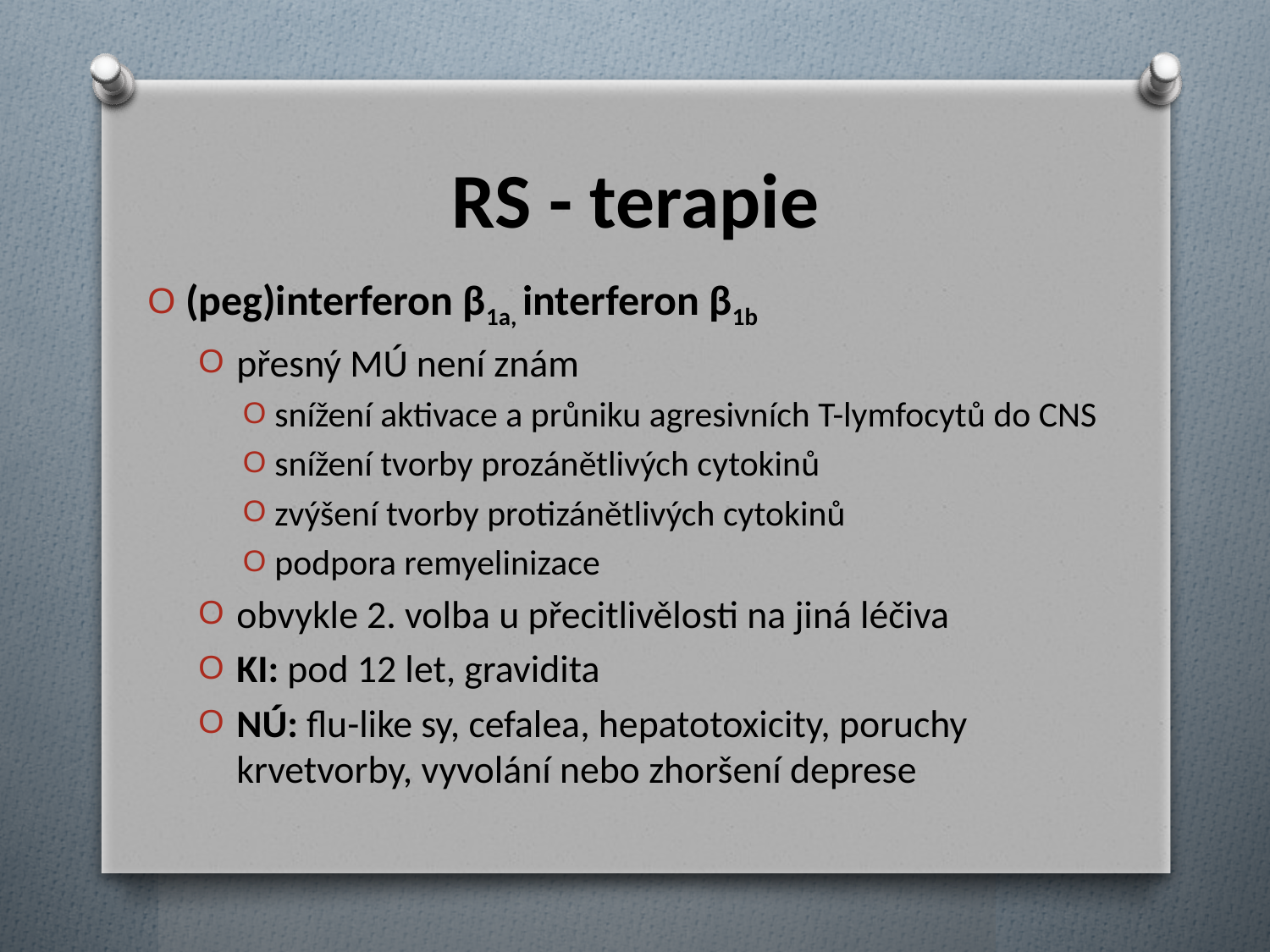

# RS - terapie
(peg)interferon β1a, interferon β1b
přesný MÚ není znám
snížení aktivace a průniku agresivních T-lymfocytů do CNS
snížení tvorby prozánětlivých cytokinů
zvýšení tvorby protizánětlivých cytokinů
podpora remyelinizace
obvykle 2. volba u přecitlivělosti na jiná léčiva
KI: pod 12 let, gravidita
NÚ: flu-like sy, cefalea, hepatotoxicity, poruchy krvetvorby, vyvolání nebo zhoršení deprese